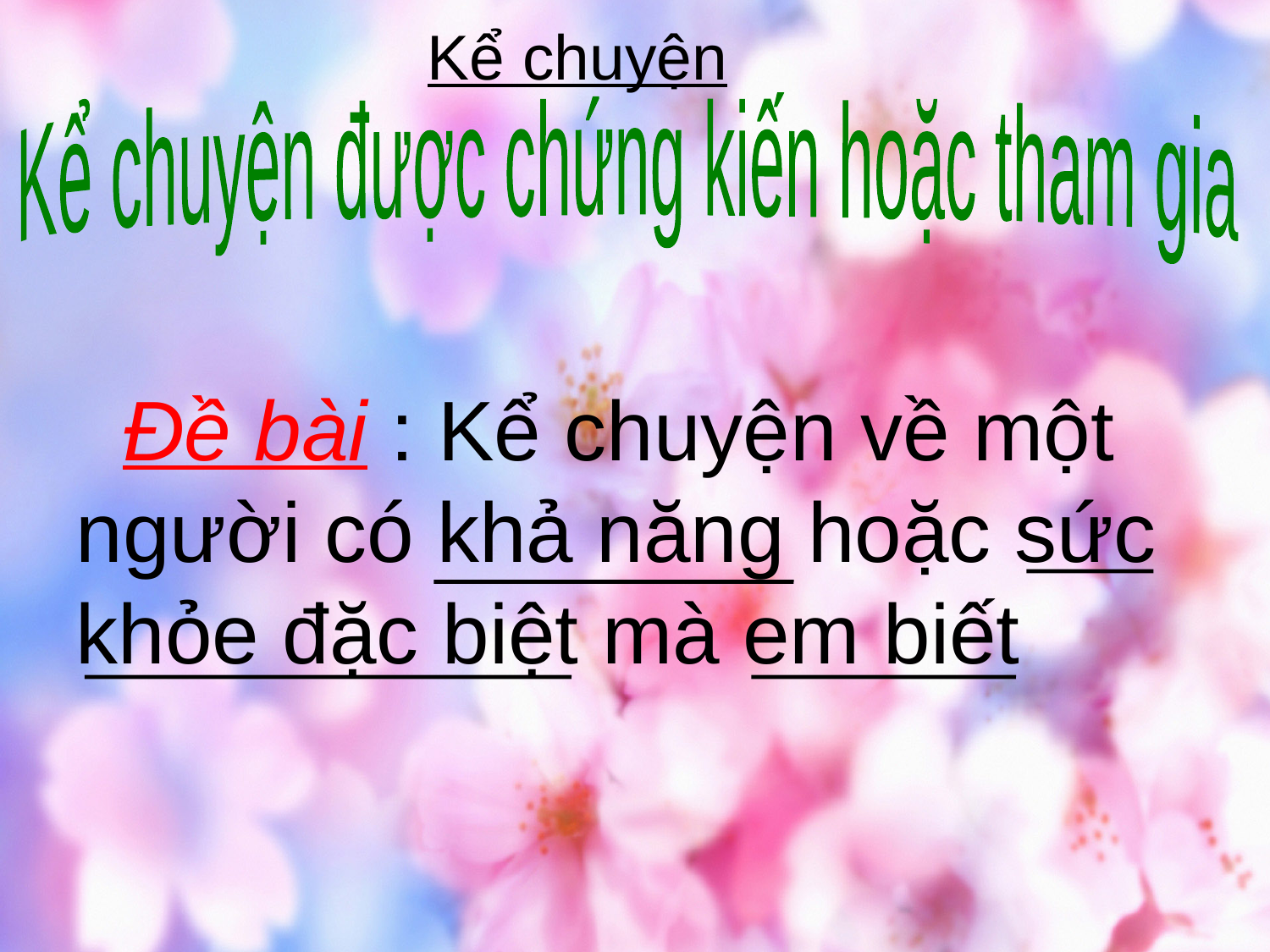

Kể chuyện
Kể chuyện được chứng kiến hoặc tham gia
  Đề bài : Kể chuyện về một người có khả năng hoặc sức khỏe đặc biệt mà em biết